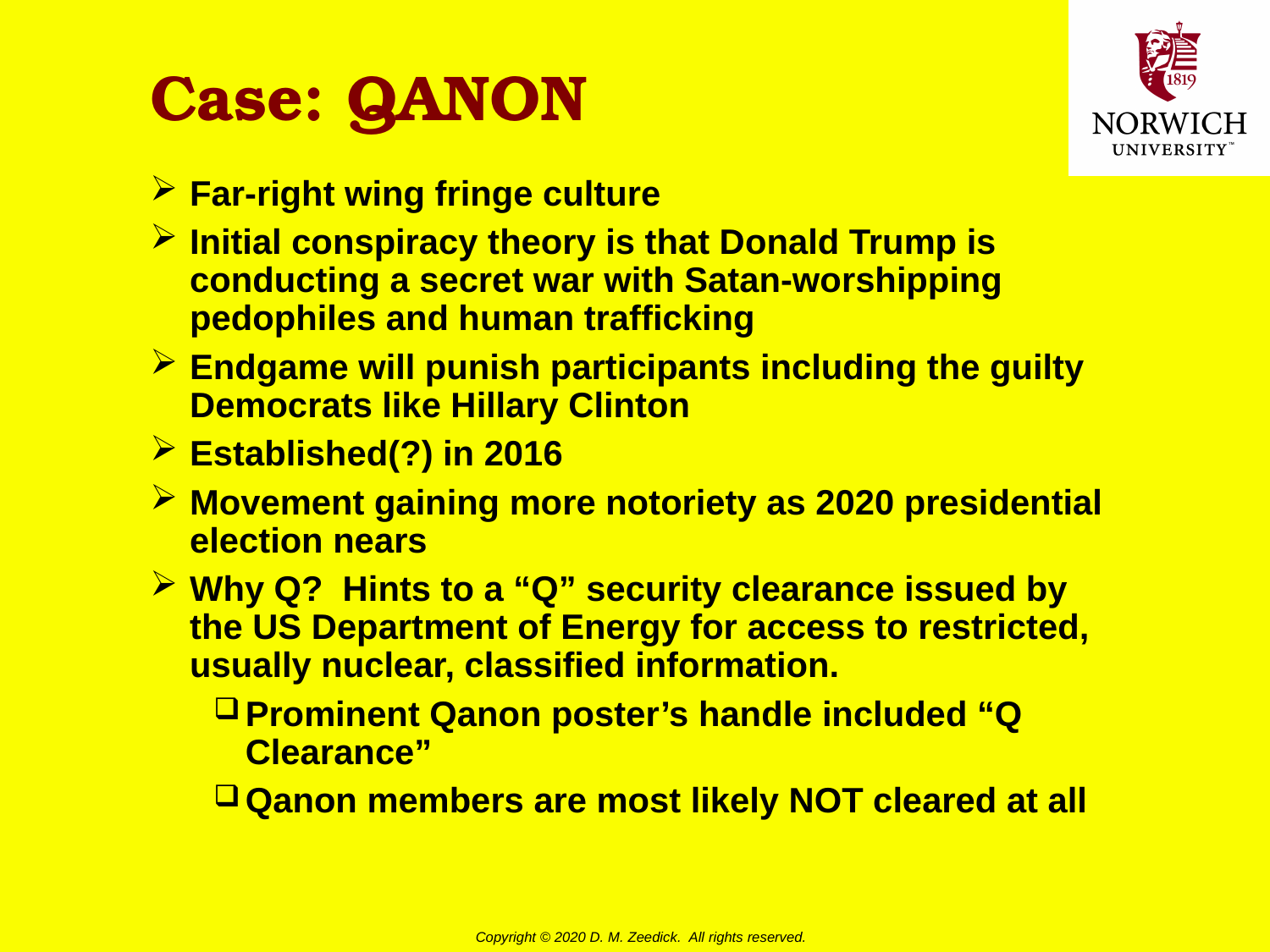

# Case: QANON
Far-right wing fringe culture
Initial conspiracy theory is that Donald Trump is conducting a secret war with Satan-worshipping pedophiles and human trafficking
Endgame will punish participants including the guilty Democrats like Hillary Clinton
Established(?) in 2016
Movement gaining more notoriety as 2020 presidential election nears
Why Q?  Hints to a “Q” security clearance issued by the US Department of Energy for access to restricted, usually nuclear, classified information.
Prominent Qanon poster’s handle included “Q Clearance”
Qanon members are most likely NOT cleared at all